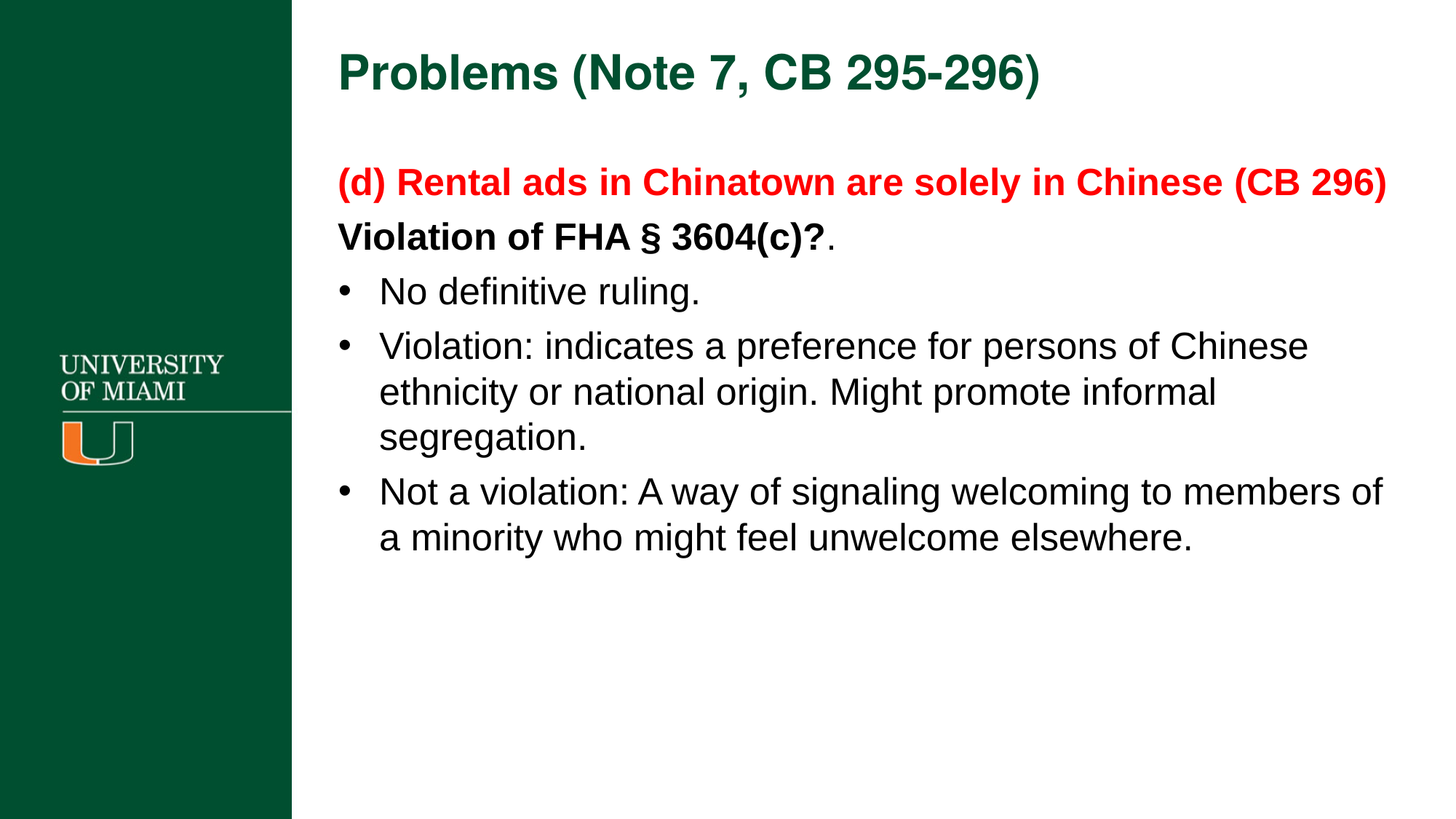

Problems (Note 7, CB 295-296)
(d) Rental ads in Chinatown are solely in Chinese (CB 296)
Violation of FHA § 3604(c)?.
No definitive ruling.
Violation: indicates a preference for persons of Chinese ethnicity or national origin. Might promote informal segregation.
Not a violation: A way of signaling welcoming to members of a minority who might feel unwelcome elsewhere.